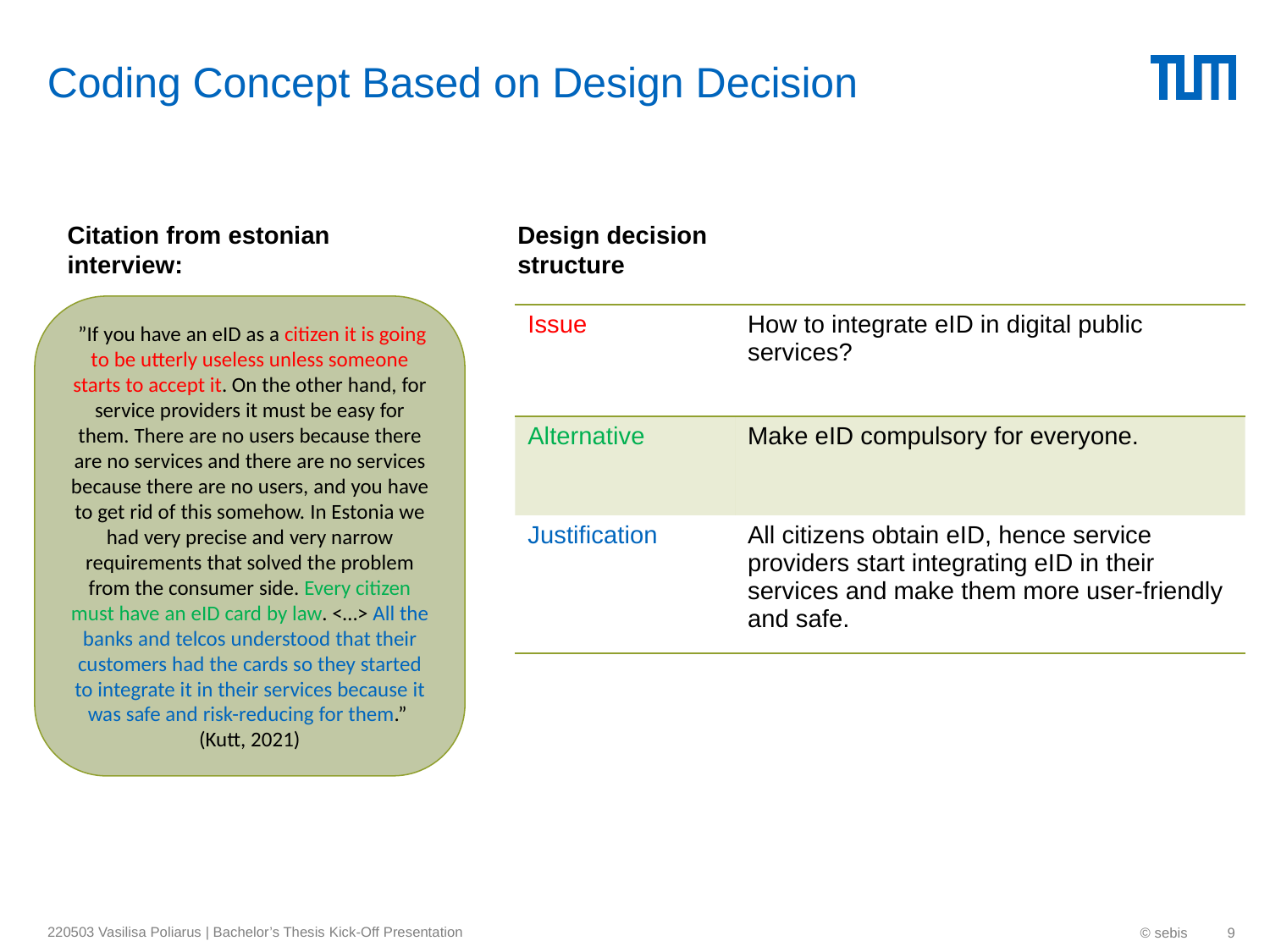

# Coding Concept Based on Design Decision
Citation from estonian interview:
Design decision structure
 ”If you have an eID as a citizen it is going to be utterly useless unless someone starts to accept it. On the other hand, for service providers it must be easy for them. There are no users because there are no services and there are no services because there are no users, and you have to get rid of this somehow. In Estonia we had very precise and very narrow requirements that solved the problem from the consumer side. Every citizen must have an eID card by law. <…> All the banks and telcos understood that their customers had the cards so they started to integrate it in their services because it was safe and risk-reducing for them.”
(Kutt, 2021)
| Issue | How to integrate eID in digital public services? |
| --- | --- |
| Alternative | Make eID compulsory for everyone. |
| Justification | All citizens obtain eID, hence service providers start integrating eID in their services and make them more user-friendly and safe. |
220503 Vasilisa Poliarus | Bachelor’s Thesis Kick-Off Presentation
© sebis
9